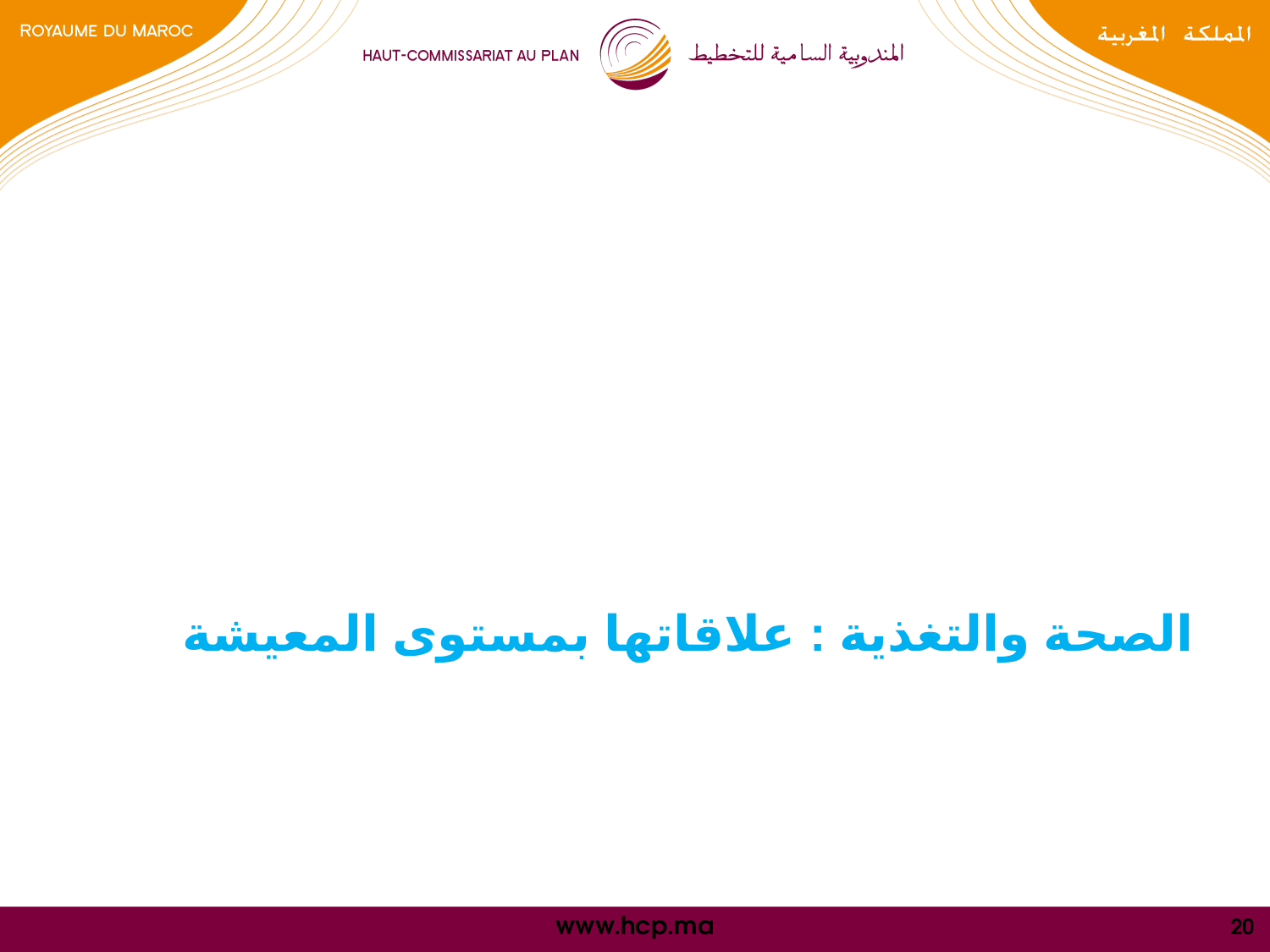

الصحة والتغذية : علاقاتها بمستوى المعيشة
20